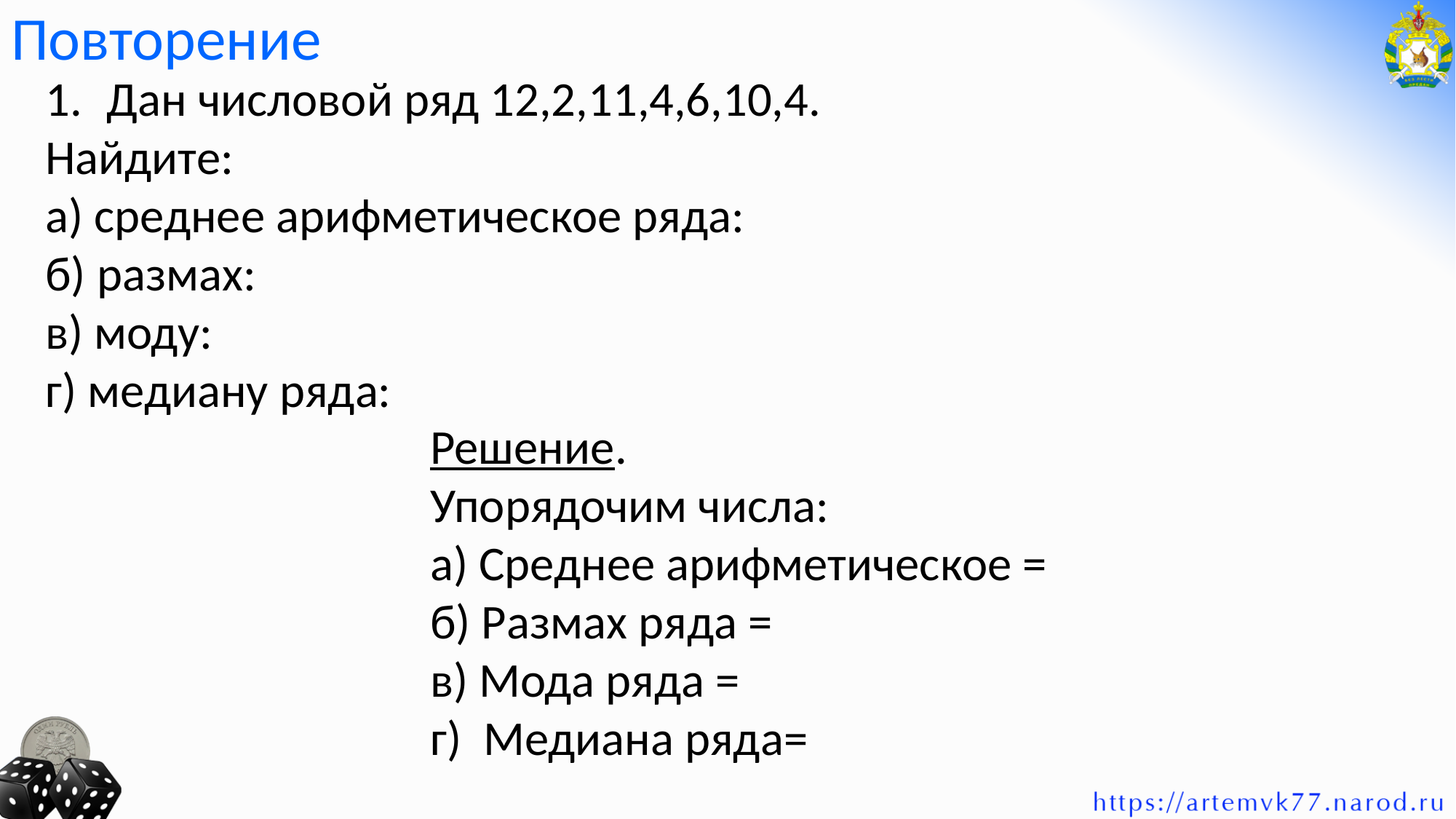

# Повторение
Дан числовой ряд 12,2,11,4,6,10,4.
Найдите:
а) среднее арифметическое ряда:
б) размах:
в) моду:
г) медиану ряда:
Решение.
Упорядочим числа:
а) Среднее арифметическое =
б) Размах ряда =
в) Мода ряда =
г)  Медиана ряда=